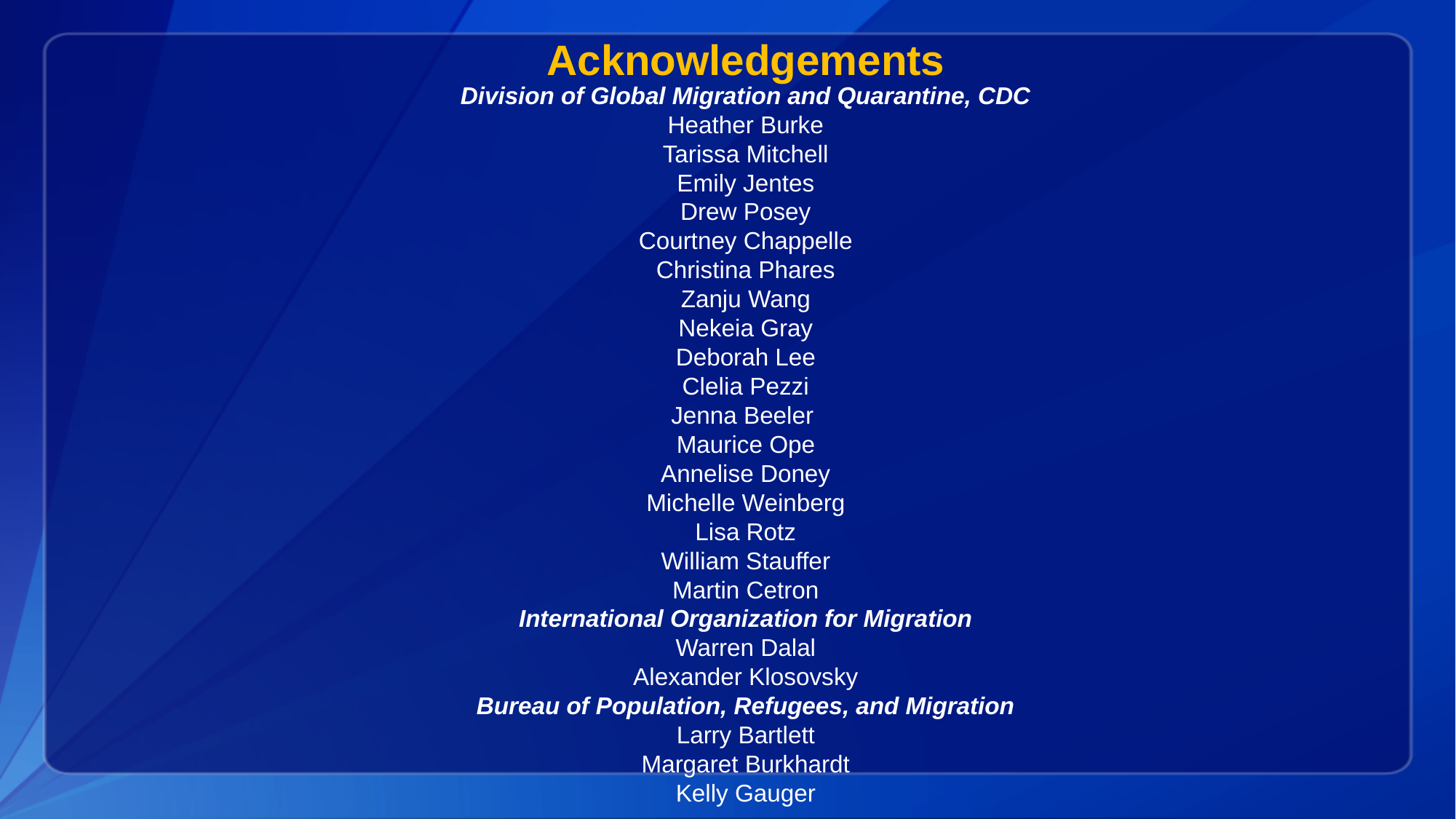

# Acknowledgements
Division of Global Migration and Quarantine, CDC
Heather Burke
Tarissa Mitchell
Emily Jentes
Drew Posey
Courtney Chappelle
Christina Phares
Zanju Wang
Nekeia Gray
Deborah Lee
Clelia Pezzi
Jenna Beeler
Maurice Ope
Annelise Doney
Michelle Weinberg
Lisa Rotz
William Stauffer
Martin Cetron
International Organization for Migration
Warren Dalal
Alexander Klosovsky
Bureau of Population, Refugees, and Migration
Larry Bartlett
Margaret Burkhardt
Kelly Gauger